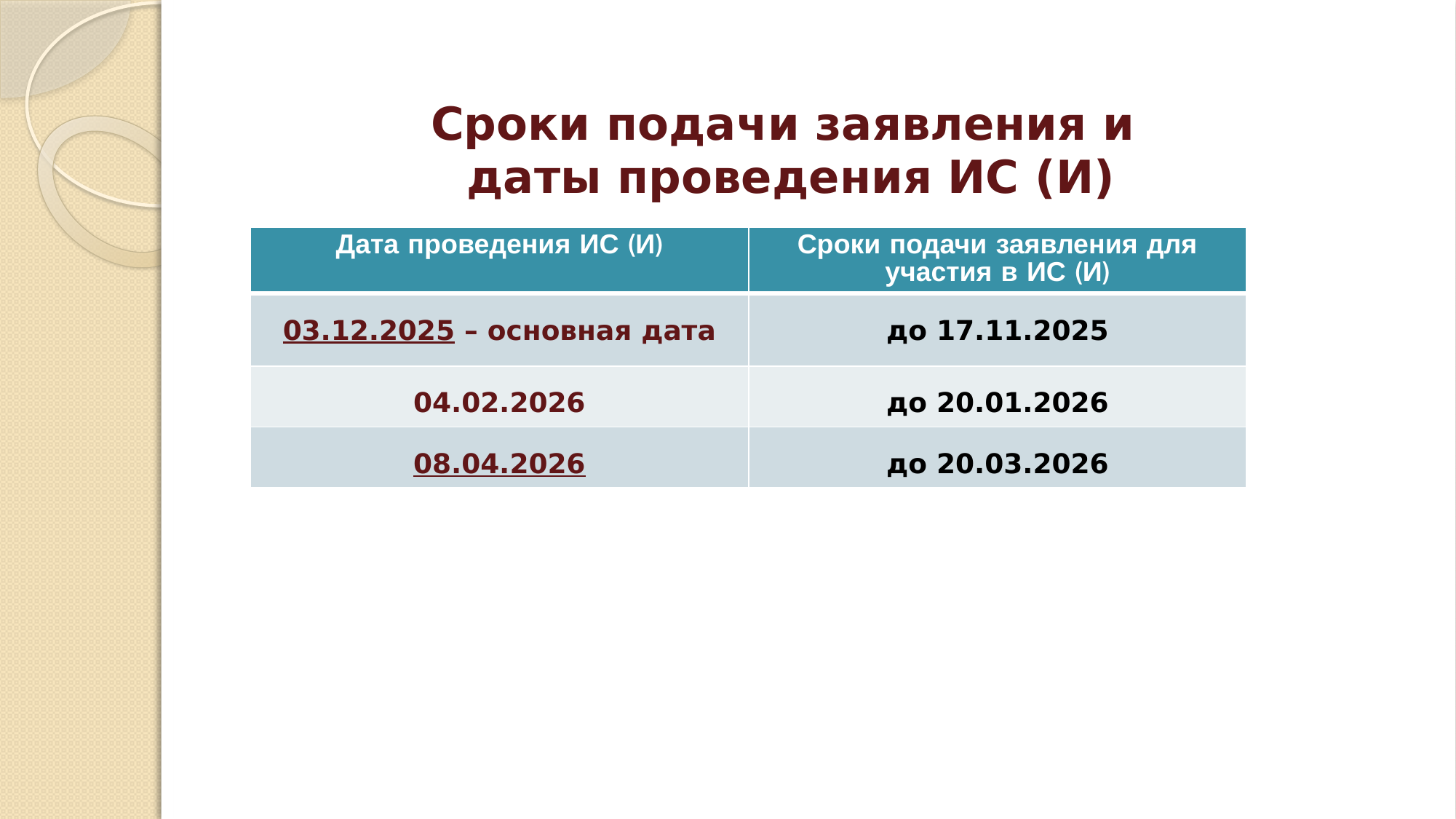

# Сроки подачи заявления и даты проведения ИС (И)
| Дата проведения ИС (И) | Сроки подачи заявления для участия в ИС (И) |
| --- | --- |
| 03.12.2025 – основная дата | до 17.11.2025 |
| 04.02.2026 | до 20.01.2026 |
| 08.04.2026 | до 20.03.2026 |